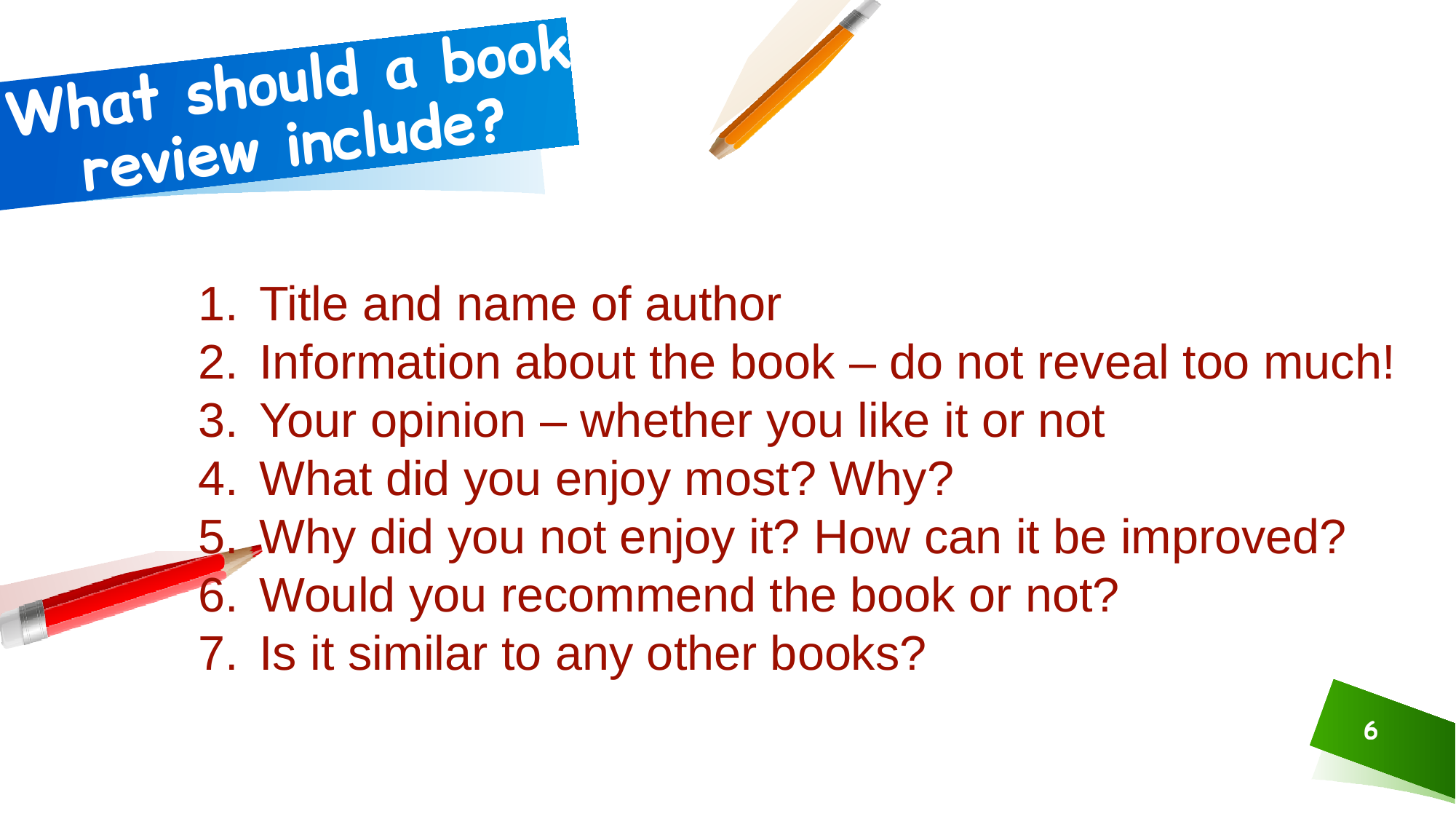

# What should a book review include?
Title and name of author
Information about the book – do not reveal too much!
Your opinion – whether you like it or not
What did you enjoy most? Why?
Why did you not enjoy it? How can it be improved?
Would you recommend the book or not?
Is it similar to any other books?
6